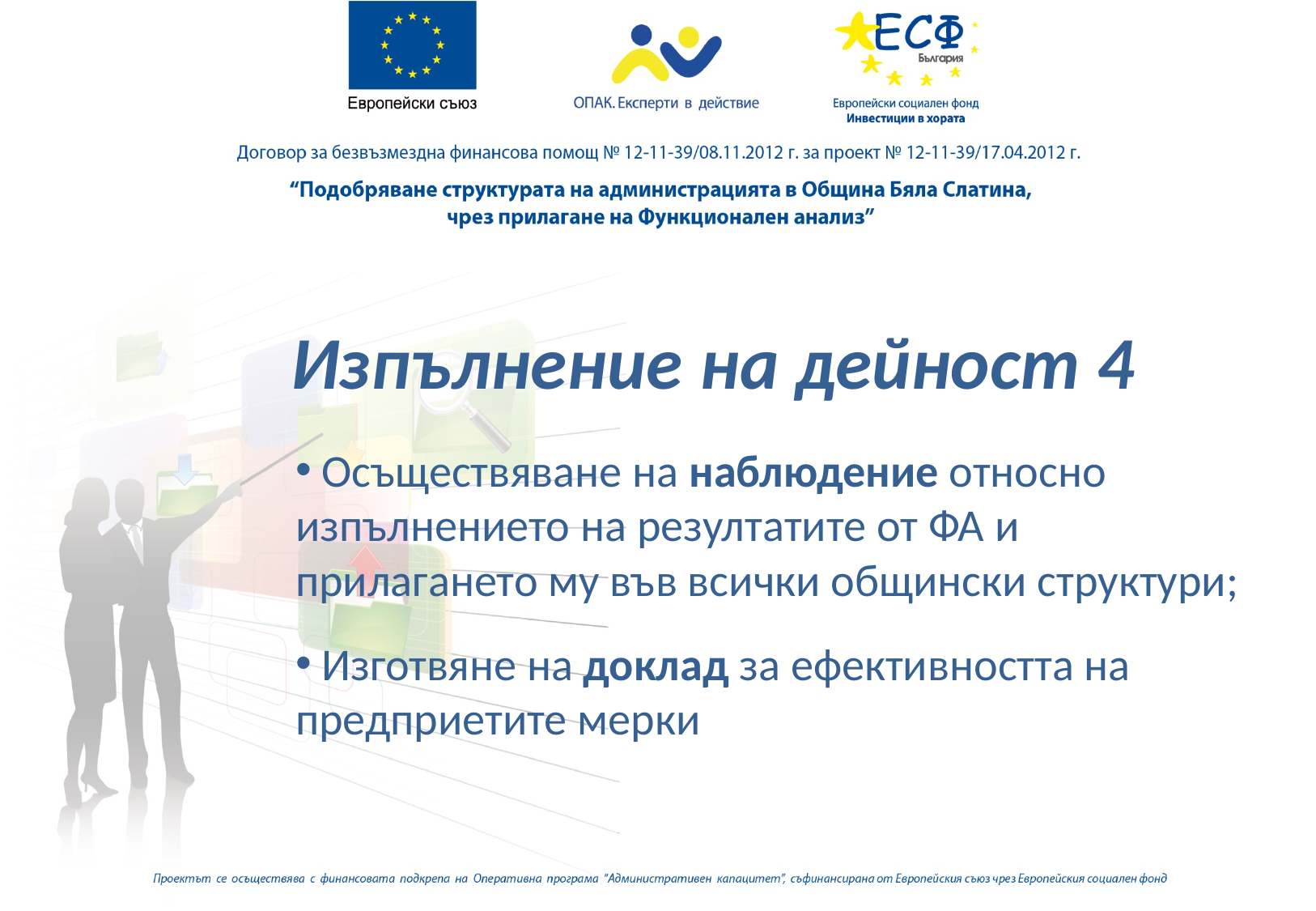

# Изпълнение на дейност 4
 Осъществяване на наблюдение относно изпълнението на резултатите от ФА и прилагането му във всички общински структури;
 Изготвяне на доклад за ефективността на предприетите мерки